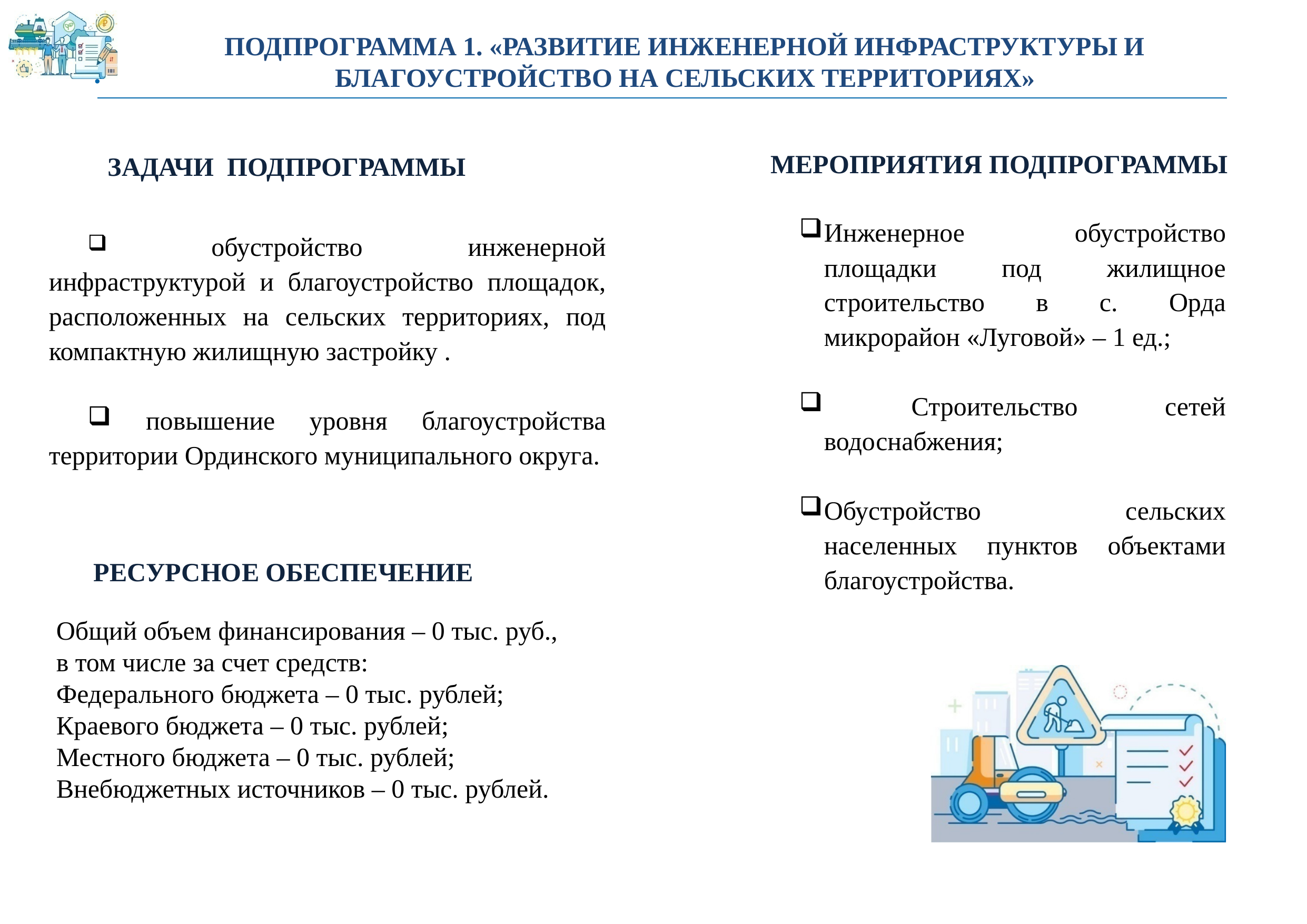

ПОДПРОГРАММА 1. «РАЗВИТИЕ ИНЖЕНЕРНОЙ ИНФРАСТРУКТУРЫ И БЛАГОУСТРОЙСТВО НА СЕЛЬСКИХ ТЕРРИТОРИЯХ»

МЕРОПРИЯТИЯ ПОДПРОГРАММЫ

ЗАДАЧИ  ПОДПРОГРАММЫ

 обустройство инженерной инфраструктурой и благоустройство площадок, расположенных на сельских территориях, под компактную жилищную застройку .

 повышение уровня благоустройства территории Ординского муниципального округа.

Инженерное обустройство площадки под жилищное строительство в с. Орда микрорайон «Луговой» – 1 ед.;

 Строительство сетей водоснабжения;

Обустройство сельских населенных пунктов объектами благоустройства.

РЕСУРСНОЕ ОБЕСПЕЧЕНИЕ
Общий объем финансирования – 0 тыс. руб.,
в том числе за счет средств:
Федерального бюджета – 0 тыс. рублей;
Краевого бюджета – 0 тыс. рублей;
Местного бюджета – 0 тыс. рублей;
Внебюджетных источников – 0 тыс. рублей.